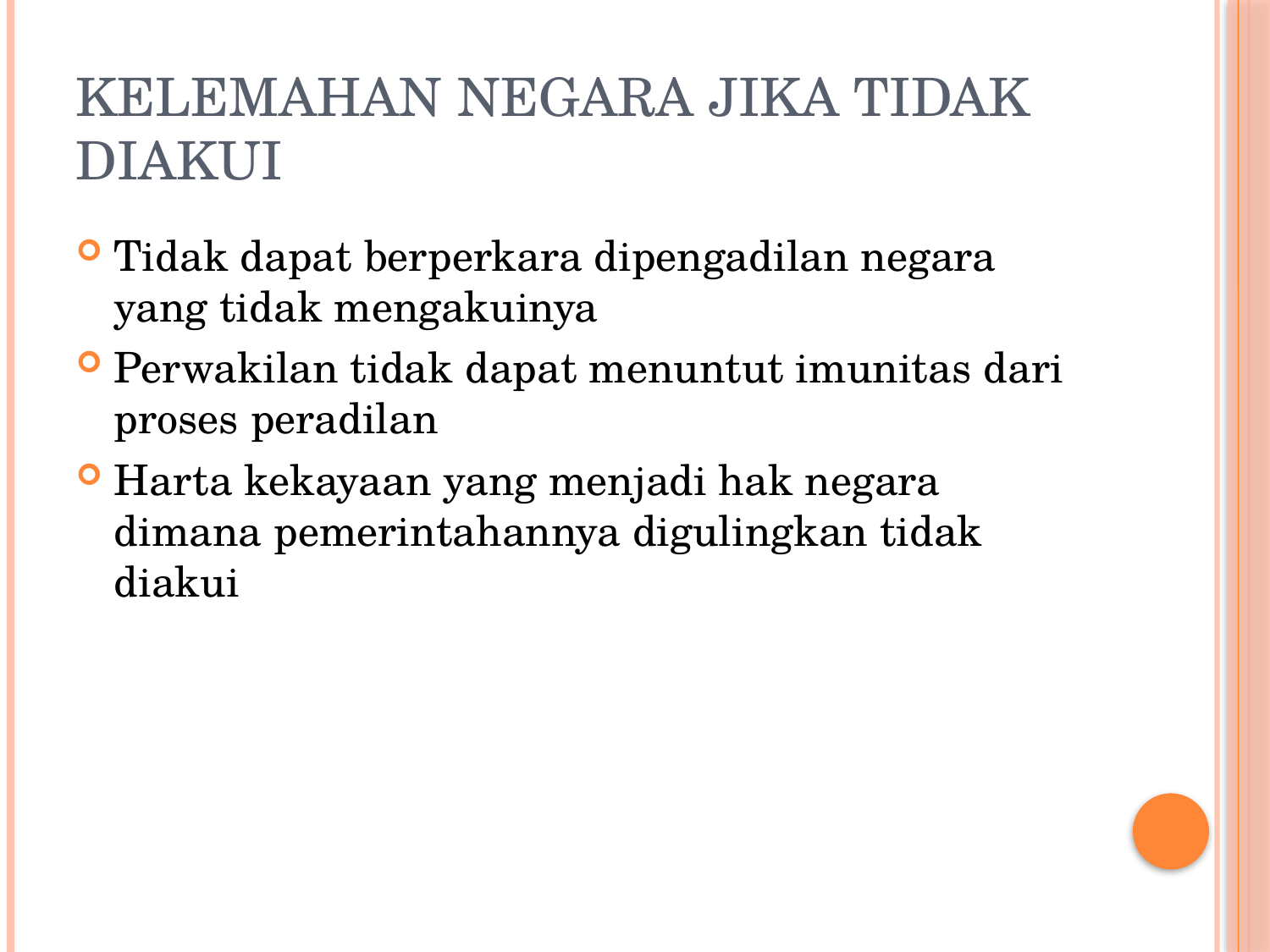

# Kelemahan Negara jika tidak diakui
Tidak dapat berperkara dipengadilan negara yang tidak mengakuinya
Perwakilan tidak dapat menuntut imunitas dari proses peradilan
Harta kekayaan yang menjadi hak negara dimana pemerintahannya digulingkan tidak diakui